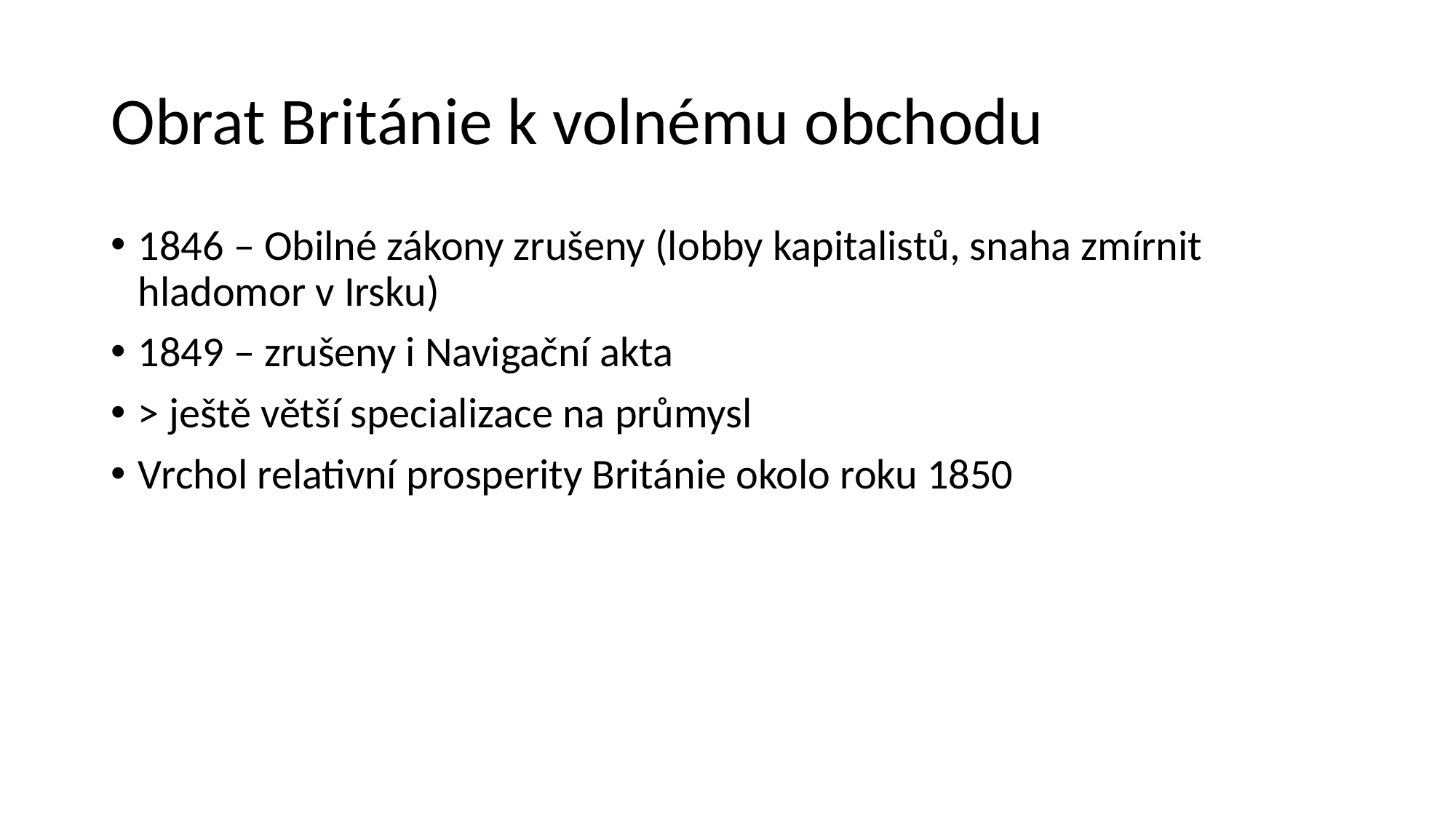

# Obrat Británie k volnému obchodu
1846 – Obilné zákony zrušeny (lobby kapitalistů, snaha zmírnit hladomor v Irsku)
1849 – zrušeny i Navigační akta
> ještě větší specializace na průmysl
Vrchol relativní prosperity Británie okolo roku 1850